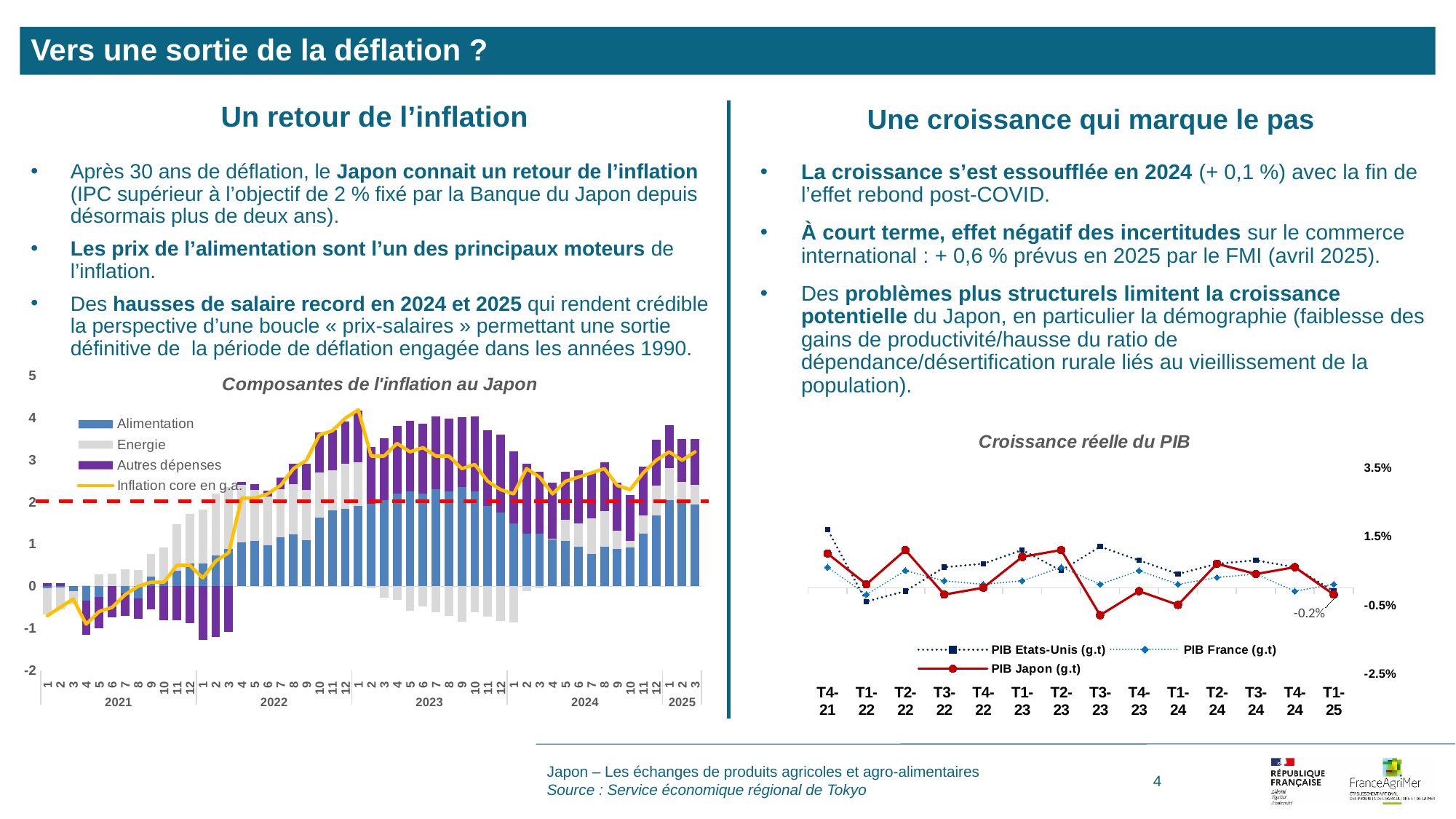

Vers une sortie de la déflation ?
Un retour de l’inflation
Une croissance qui marque le pas

Après 30 ans de déflation, le Japon connait un retour de l’inflation (IPC supérieur à l’objectif de 2 % fixé par la Banque du Japon depuis désormais plus de deux ans).
Les prix de l’alimentation sont l’un des principaux moteurs de l’inflation.
Des hausses de salaire record en 2024 et 2025 qui rendent crédible la perspective d’une boucle « prix-salaires » permettant une sortie définitive de  la période de déflation engagée dans les années 1990.
La croissance s’est essoufflée en 2024 (+ 0,1 %) avec la fin de l’effet rebond post-COVID.
À court terme, effet négatif des incertitudes sur le commerce international : + 0,6 % prévus en 2025 par le FMI (avril 2025).
Des problèmes plus structurels limitent la croissance potentielle du Japon, en particulier la démographie (faiblesse des gains de productivité/hausse du ratio de dépendance/désertification rurale liés au vieillissement de la population).

### Chart: Composantes de l'inflation au Japon

| Category | Alimentation | Energie | Autres dépenses | Inflation core en g.a. |
|---|---|---|---|---|
| 1 | -0.05 | -0.62 | 0.08 | -0.7 |
| 2 | -0.03 | -0.52 | 0.07 | -0.5 |
| 3 | -0.11 | -0.32 | 0.0 | -0.3 |
| 4 | -0.34 | 0.03 | -0.81 | -0.9 |
| 5 | -0.26 | 0.28 | -0.74 | -0.6 |
| 6 | 0.0 | 0.31 | -0.74 | -0.5 |
| 7 | -0.16 | 0.41 | -0.54 | -0.2 |
| 8 | -0.29 | 0.39 | -0.48 | 0.0 |
| 9 | 0.24 | 0.53 | -0.54 | 0.1 |
| 10 | 0.13 | 0.8 | -0.81 | 0.1 |
| 11 | 0.37 | 1.11 | -0.81 | 0.5 |
| 12 | 0.55 | 1.17 | -0.88 | 0.5 |
| 1 | 0.55 | 1.27 | -1.28 | 0.2 |
| 2 | 0.74 | 1.46 | -1.21 | 0.6 |
| 3 | 0.89 | 1.48 | -1.08 | 0.8 |
| 4 | 1.05 | 1.36 | 0.07 | 2.1 |
| 5 | 1.08 | 1.22 | 0.14 | 2.1 |
| 6 | 0.97 | 1.17 | 0.14 | 2.2 |
| 7 | 1.16 | 1.15 | 0.27 | 2.4 |
| 8 | 1.23 | 1.2 | 0.48 | 2.8 |
| 9 | 1.1 | 1.2 | 0.61 | 3.0 |
| 10 | 1.63 | 1.08 | 0.96 | 3.6 |
| 11 | 1.81 | 0.95 | 0.95 | 3.7 |
| 12 | 1.84 | 1.08 | 1.01 | 4.0 |
| 1 | 1.92 | 1.04 | 1.22 | 4.2 |
| 2 | 1.97 | -0.05 | 1.35 | 3.1 |
| 3 | 2.05 | -0.27 | 1.48 | 3.1 |
| 4 | 2.2058400000000002 | -0.31328 | 1.606 | 3.4 |
| 5 | 2.2583599999999997 | -0.5838399999999999 | 1.67262 | 3.2 |
| 6 | 2.2058400000000002 | -0.46991999999999995 | 1.6690500000000001 | 3.3 |
| 7 | 2.31088 | -0.61944 | 1.7297200000000001 | 3.1 |
| 8 | 2.2583599999999997 | -0.69776 | 1.7249600000000003 | 3.1 |
| 9 | 2.3634 | -0.8330399999999999 | 1.66191 | 2.8 |
| 10 | 2.2583599999999997 | -0.61944 | 1.7797000000000003 | 2.9 |
| 11 | 1.91698 | -0.71912 | 1.7880300000000002 | 2.5 |
| 12 | 1.75942 | -0.82592 | 1.85822 | 2.3 |
| 1 | 1.49682 | -0.86152 | 1.7226000000000001 | 2.2 |
| 2 | 1.26048 | -0.12104 | 1.6571700000000003 | 2.8 |
| 3 | 1.26048 | -0.04272 | 1.4608800000000002 | 2.6 |
| 4 | 1.1291799999999999 | 0.0071200000000000005 | 1.33359 | 2.2 |
| 5 | 1.07666 | 0.51264 | 1.13254 | 2.5 |
| 6 | 0.94536 | 0.5482400000000001 | 1.27054 | 2.6 |
| 7 | 0.76154 | 0.8544 | 1.0778200000000002 | 2.7 |
| 8 | 0.94536 | 0.8544 | 1.1468200000000002 | 2.8 |
| 9 | 0.89284 | 0.4272 | 1.1444400000000001 | 2.4 |
| 10 | 0.9191 | 0.16376 | 1.0873400000000002 | 2.3 |
| 11 | 1.26048 | 0.4272 | 1.1563400000000001 | 2.7 |
| 12 | 1.6806400000000001 | 0.71912 | 1.0885300000000002 | 3.0 |
| 1 | 2.04828 | 0.7689600000000001 | 1.02191 | 3.2 |
| 2 | 1.99576 | 0.49128 | 1.01953 | 3.0 |
| 3 | 1.94324 | 0.46991999999999995 | 1.0897200000000002 | 3.2 |

### Chart: Croissance réelle du PIB

| Category | PIB Etats-Unis (g.t) | PIB France (g.t) | PIB Japon (g.t) |
|---|---|---|---|
| T1-25 | -0.001 | 0.001 | -0.002 |
| T4-24 | 0.006 | -0.001 | 0.006 |
| T3-24 | 0.008 | 0.004 | 0.004 |
| T2-24 | 0.007 | 0.003 | 0.007 |
| T1-24 | 0.004 | 0.001 | -0.005 |
| T4-23 | 0.008 | 0.005 | -0.001 |
| T3-23 | 0.012 | 0.001 | -0.008 |
| T2-23 | 0.005 | 0.006 | 0.011 |
| T1-23 | 0.011 | 0.002 | 0.009 |
| T4-22 | 0.007 | 0.001 | 0.0 |
| T3-22 | 0.006 | 0.002 | -0.002 |
| T2-22 | -0.001 | 0.005 | 0.011 |
| T1-22 | -0.004 | -0.002 | 0.001 |
| T4-21 | 0.017 | 0.006 | 0.01 |
Japon – Les échanges de produits agricoles et agro-alimentaires
Source : Service économique régional de Tokyo
4